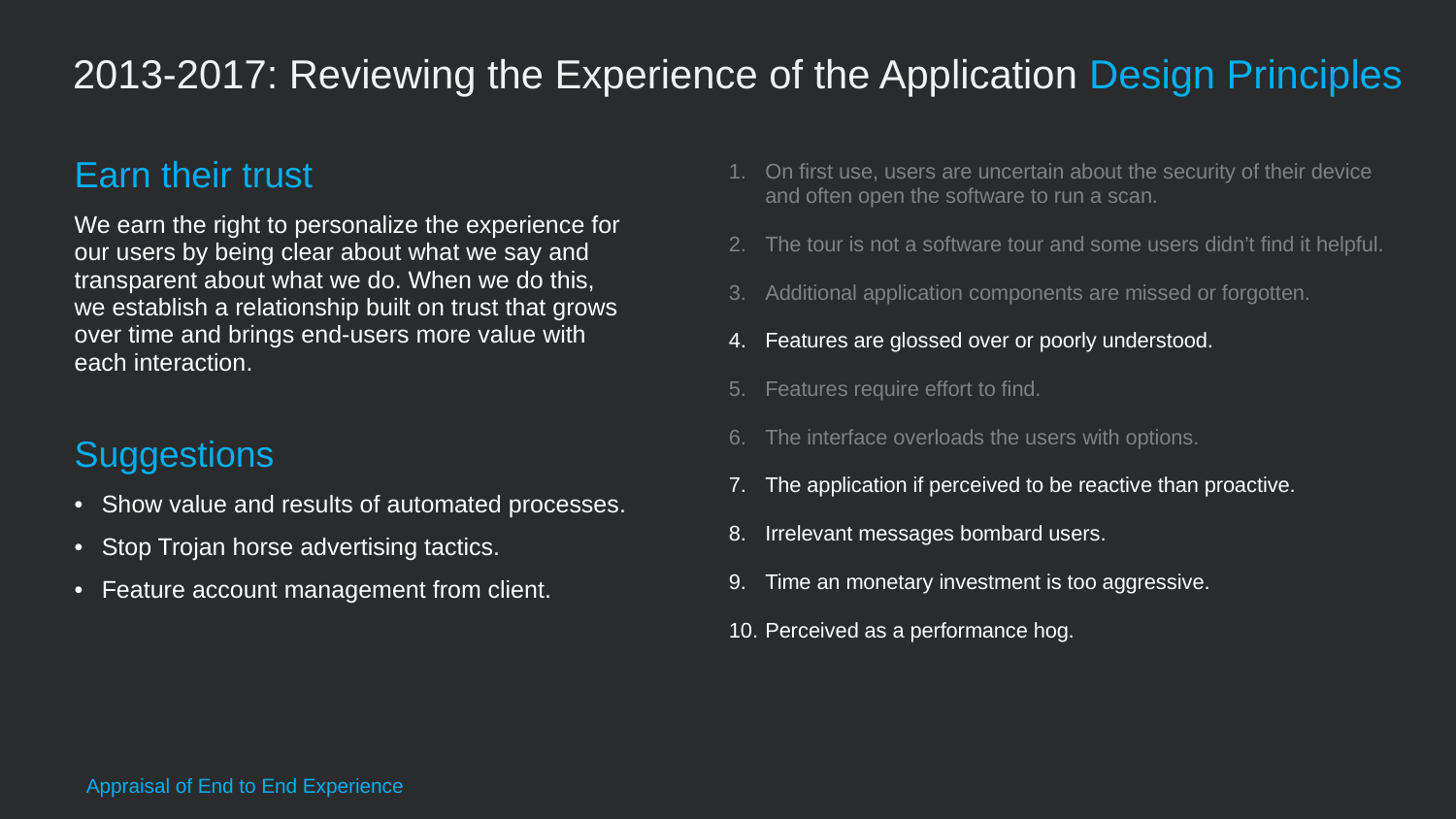

# 2013-2017: Reviewing the Experience of the Application Design Principles
On first use, users are uncertain about the security of their device and often open the software to run a scan.

The tour is not a software tour and some users didn’t find it helpful.

Additional application components are missed or forgotten.

Features are glossed over or poorly understood.

Features require effort to find.

The interface overloads the users with options.

The application if perceived to be reactive than proactive.

Irrelevant messages bombard users.

Time an monetary investment is too aggressive.

Perceived as a performance hog.

Earn their trust
We earn the right to personalize the experience for our users by being clear about what we say and transparent about what we do. When we do this, we establish a relationship built on trust that grows over time and brings end-users more value with each interaction.

Suggestions
Show value and results of automated processes.
Stop Trojan horse advertising tactics.
Feature account management from client.

Appraisal of End to End Experience